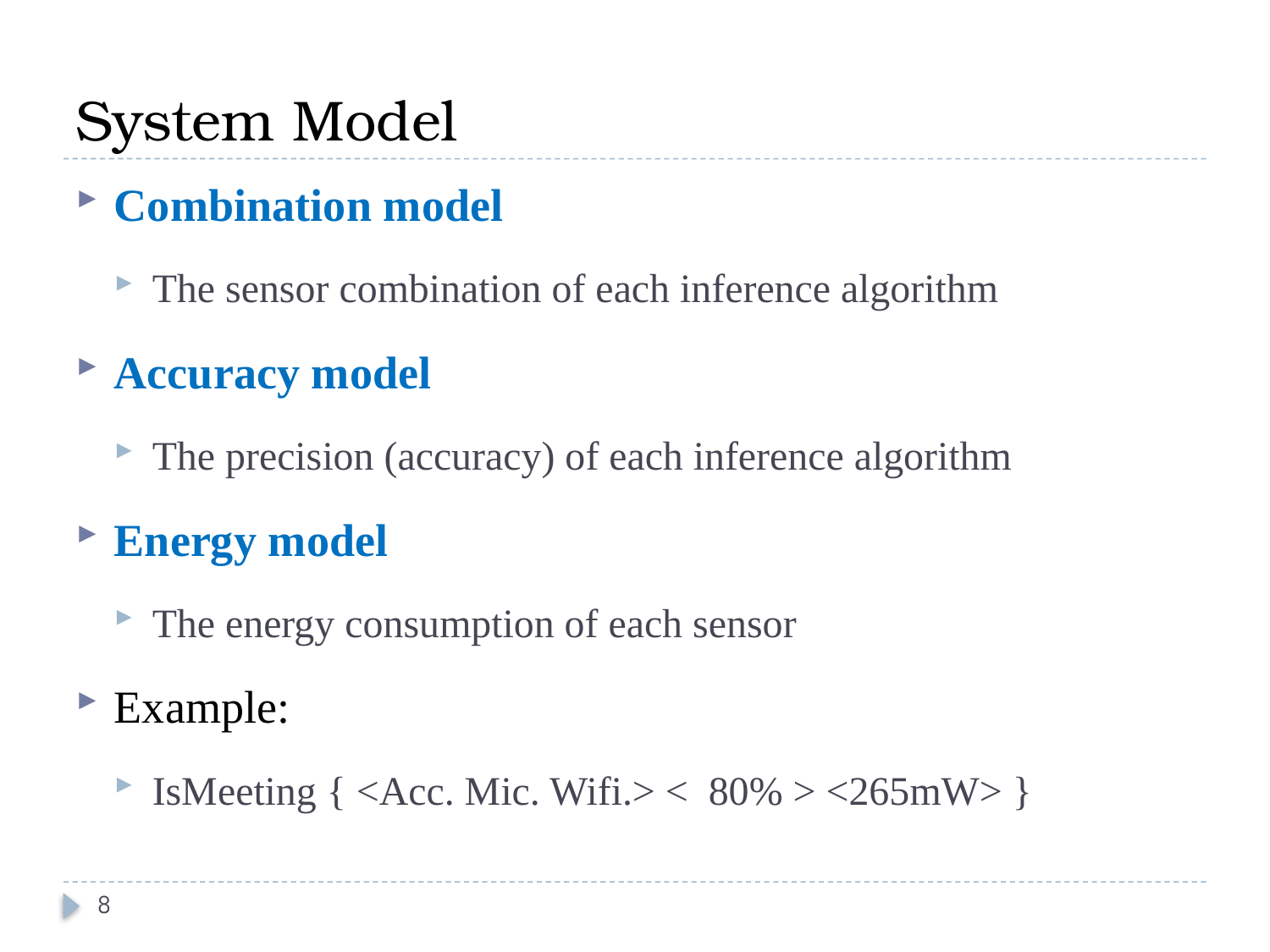

# System Model
Combination model
The sensor combination of each inference algorithm
Accuracy model
The precision (accuracy) of each inference algorithm
Energy model
The energy consumption of each sensor
Example:
IsMeeting { <Acc. Mic. Wifi.> <  80% > <265mW> }

8